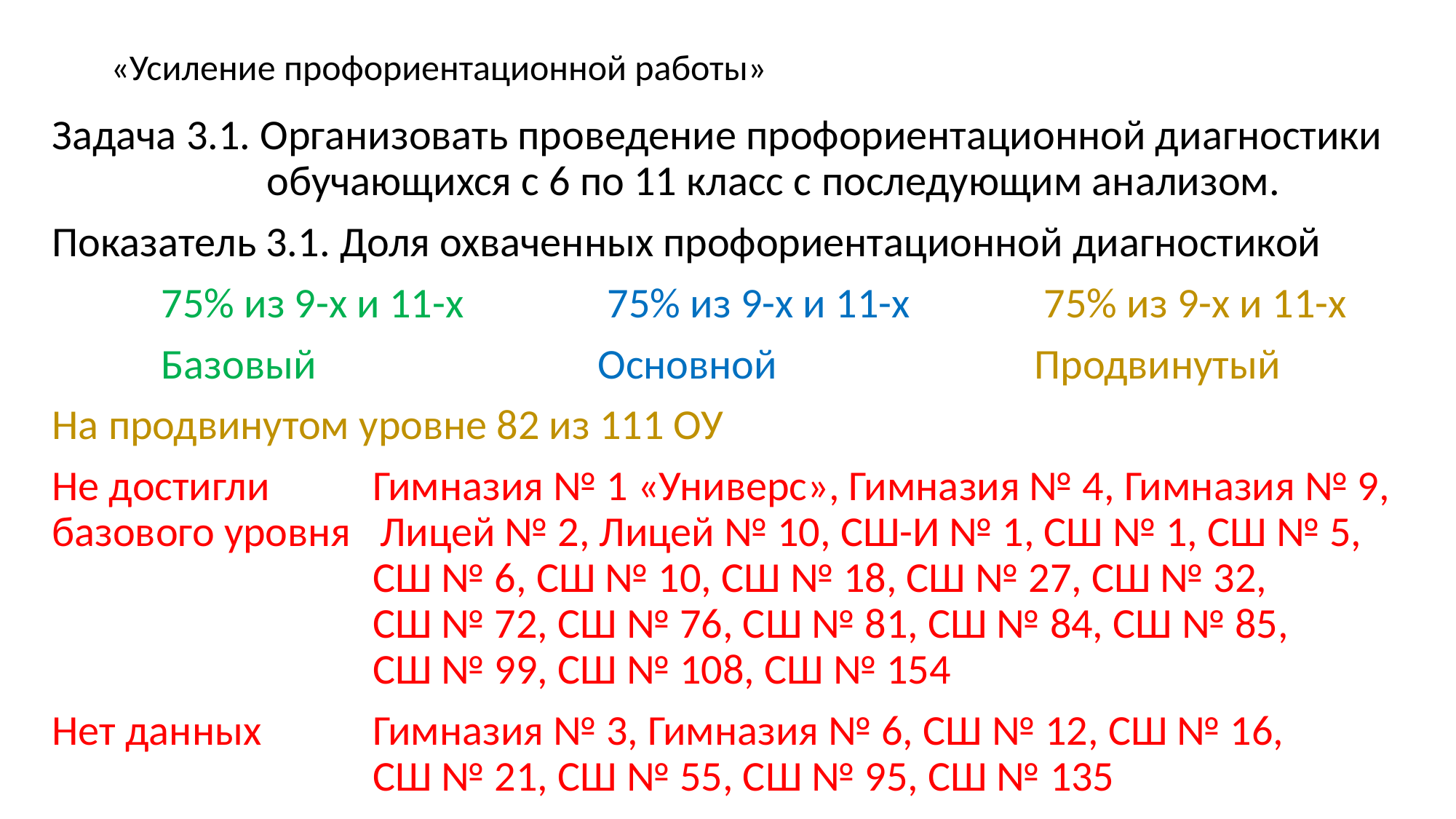

# «Усиление профориентационной работы»
Задача 3.1. Организовать проведение профориентационной диагностики обучающихся с 6 по 11 класс с последующим анализом.
Показатель 3.1. Доля охваченных профориентационной диагностикой
	75% из 9-х и 11-х		 75% из 9-х и 11-х 		 75% из 9-х и 11-х
	Базовый			Основной			Продвинутый
На продвинутом уровне 82 из 111 ОУ
Не достигли 	Гимназия № 1 «Универс», Гимназия № 4, Гимназия № 9,
базового уровня   Лицей № 2, Лицей № 10, СШ-И № 1, СШ № 1, СШ № 5, СШ № 6, СШ № 10, СШ № 18, СШ № 27, СШ № 32,
СШ № 72, СШ № 76, СШ № 81, СШ № 84, СШ № 85,
СШ № 99, СШ № 108, СШ № 154
Нет данных	Гимназия № 3, Гимназия № 6, СШ № 12, СШ № 16,
СШ № 21, СШ № 55, СШ № 95, СШ № 135